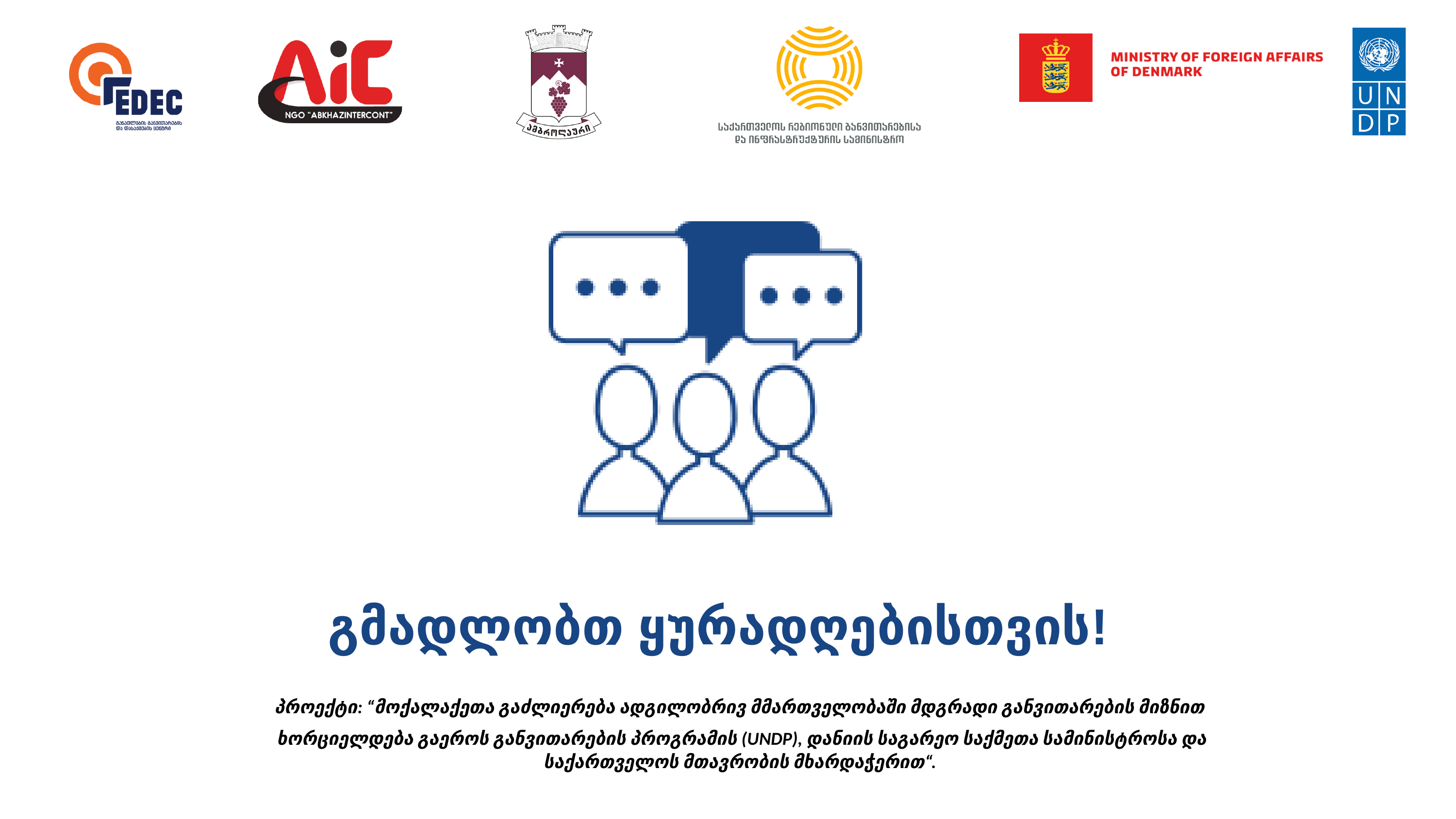

გმადლობთ ყურადღებისთვის!
პროექტი: “მოქალაქეთა გაძლიერება ადგილობრივ მმართველობაში მდგრადი განვითარების მიზნით
 ხორციელდება გაეროს განვითარების პროგრამის (UNDP), დანიის საგარეო საქმეთა სამინისტროსა და საქართველოს მთავრობის მხარდაჭერით“.